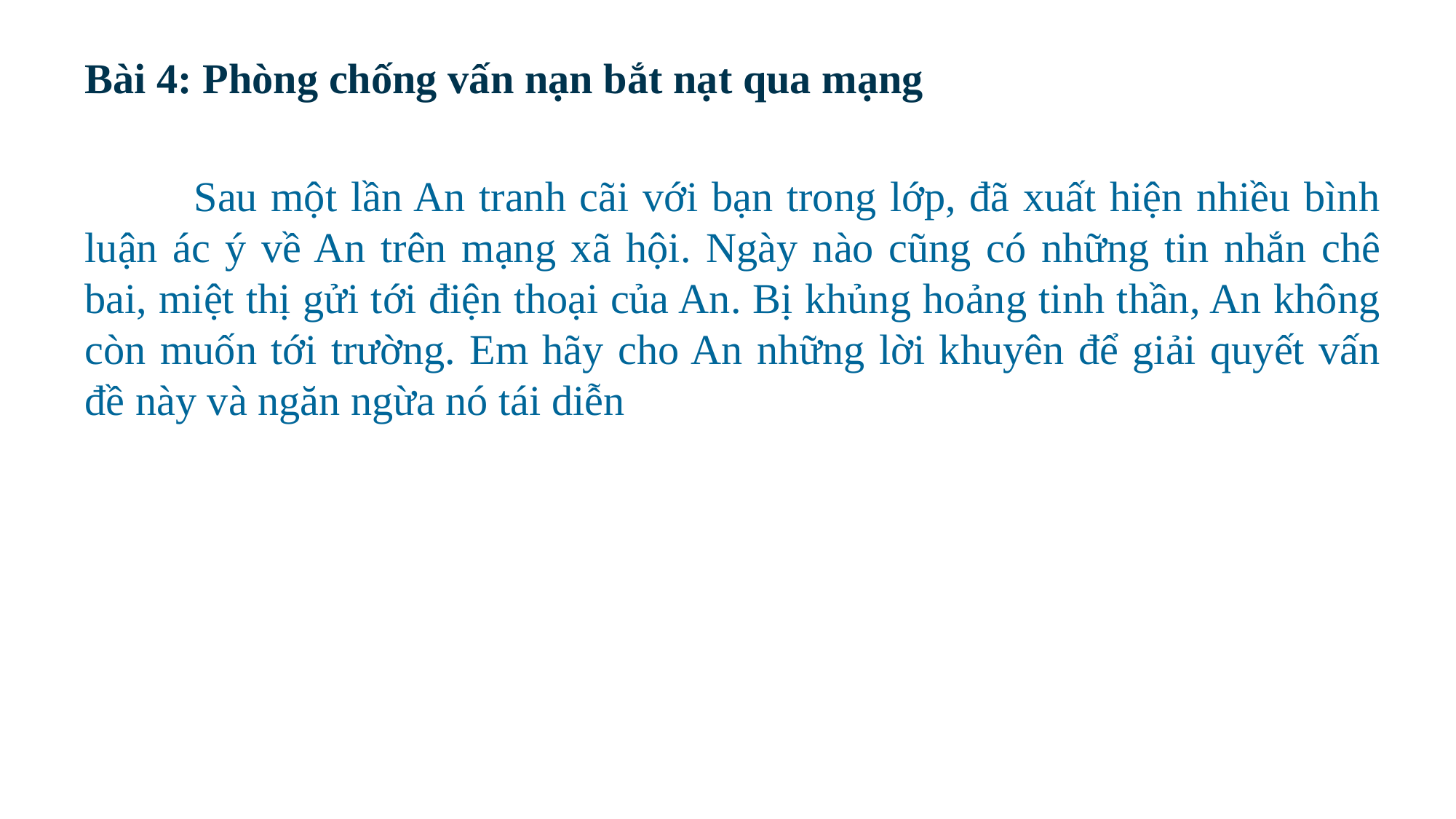

# Bài 4: Phòng chống vấn nạn bắt nạt qua mạng
	Sau một lần An tranh cãi với bạn trong lớp, đã xuất hiện nhiều bình luận ác ý về An trên mạng xã hội. Ngày nào cũng có những tin nhắn chê bai, miệt thị gửi tới điện thoại của An. Bị khủng hoảng tinh thần, An không còn muốn tới trường. Em hãy cho An những lời khuyên để giải quyết vấn đề này và ngăn ngừa nó tái diễn